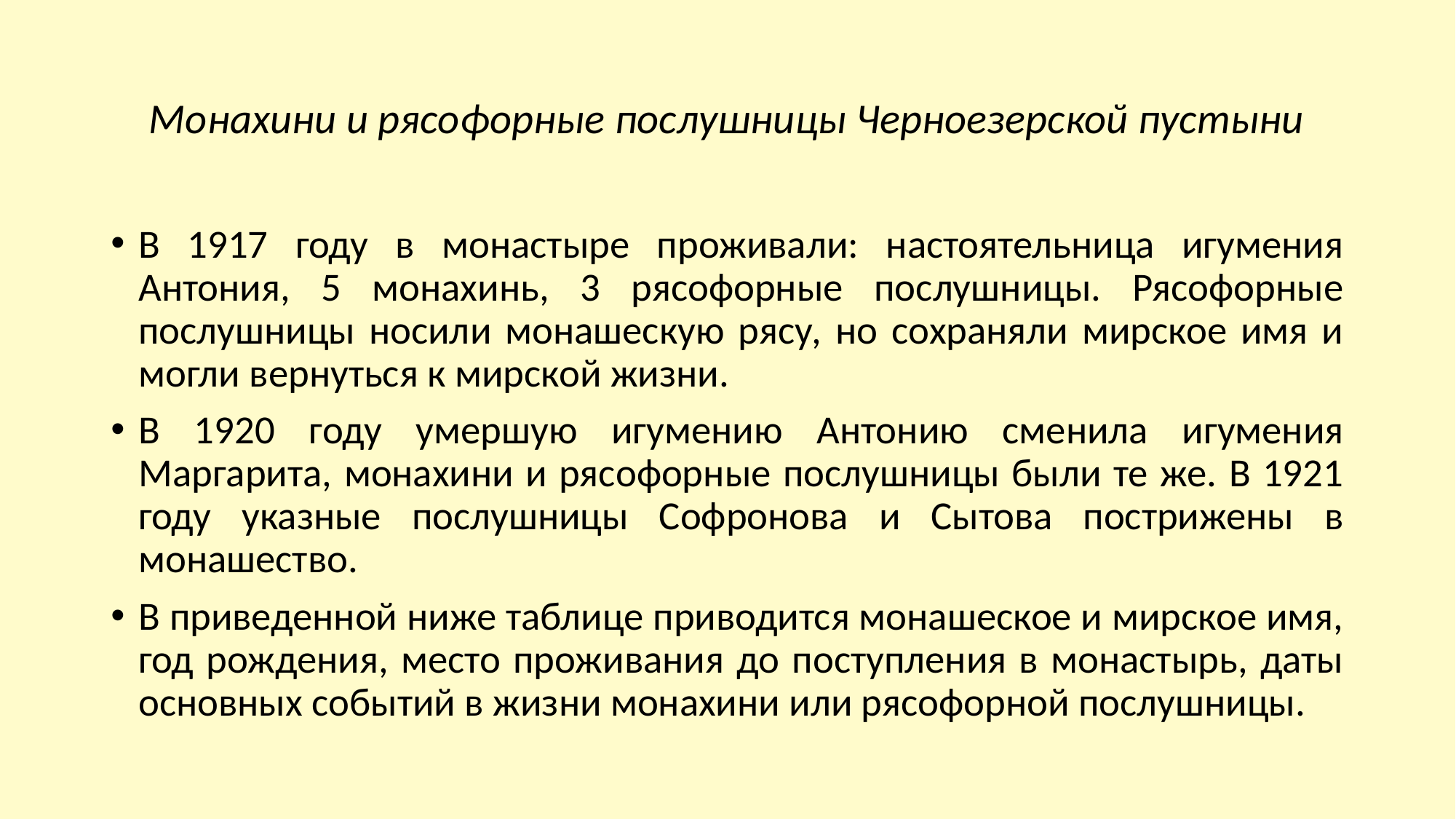

# Монахини и рясофорные послушницы Черноезерской пустыни
В 1917 году в монастыре проживали: настоятельница игумения Антония, 5 монахинь, 3 рясофорные послушницы. Рясофорные послушницы носили монашескую рясу, но сохраняли мирское имя и могли вернуться к мирской жизни.
В 1920 году умершую игумению Антонию сменила игумения Маргарита, монахини и рясофорные послушницы были те же. В 1921 году указные послушницы Софронова и Сытова пострижены в монашество.
В приведенной ниже таблице приводится монашеское и мирское имя, год рождения, место проживания до поступления в монастырь, даты основных событий в жизни монахини или рясофорной послушницы.